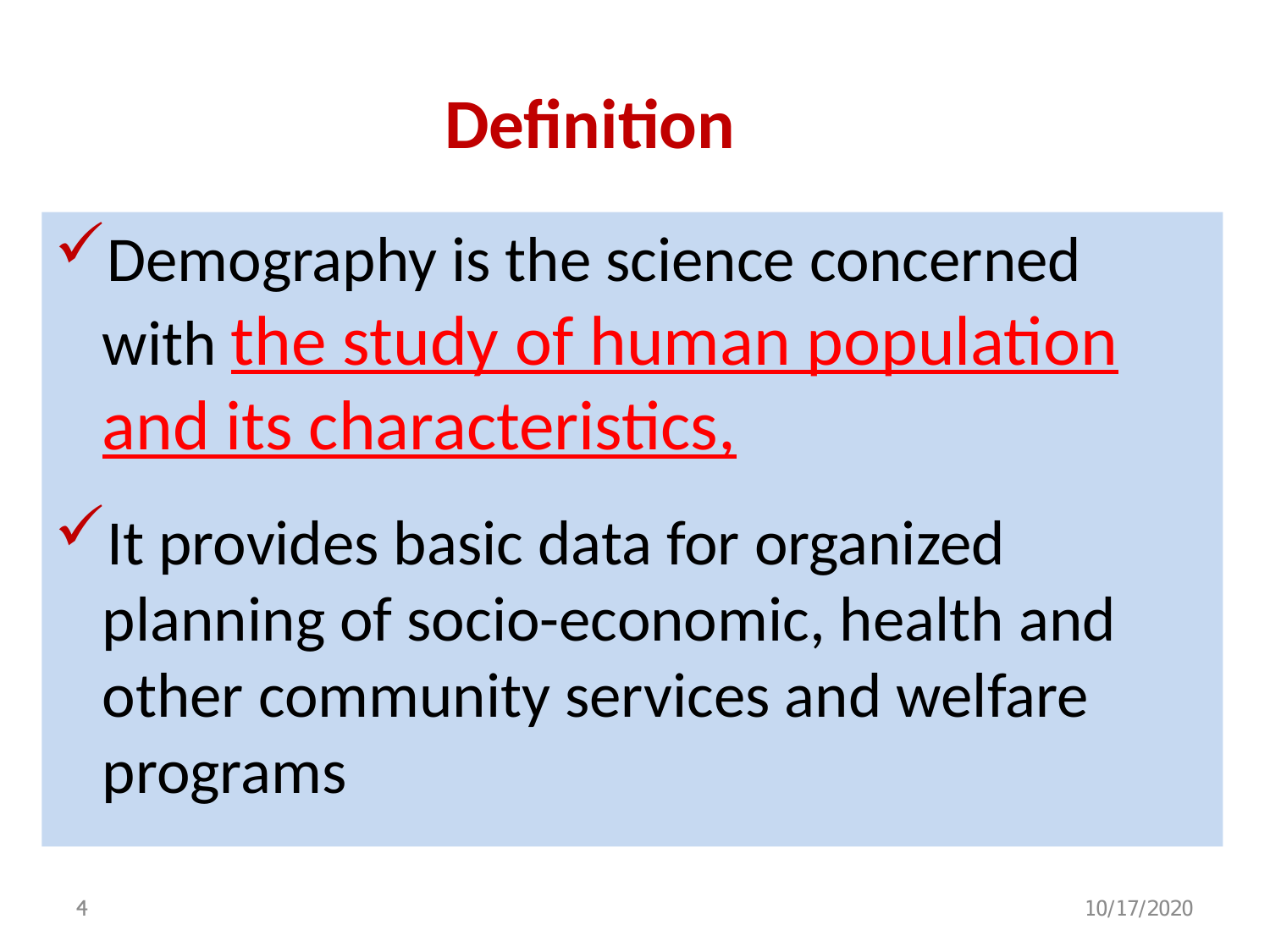

# Definition
Demography is the science concerned with the study of human population and its characteristics,

It provides basic data for organized planning of socio-economic, health and other community services and welfare programs
4
10/17/2020